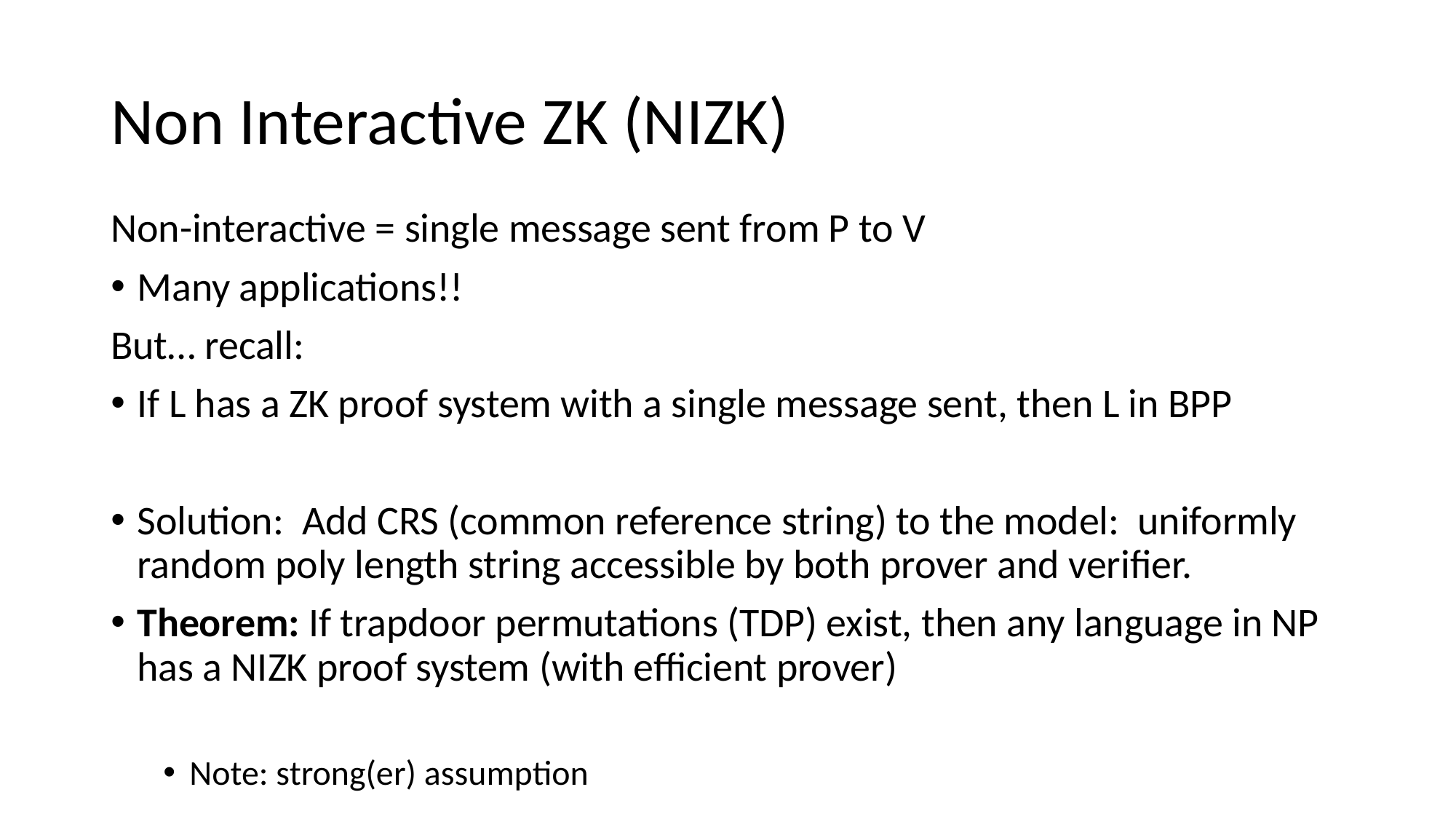

# Non Interactive ZK (NIZK)
Non-interactive = single message sent from P to V
Many applications!!
But… recall:
If L has a ZK proof system with a single message sent, then L in BPP

Solution:  Add CRS (common reference string) to the model:  uniformly random poly length string accessible by both prover and verifier.
Theorem: If trapdoor permutations (TDP) exist, then any language in NP has a NIZK proof system (with efficient prover)

Note: strong(er) assumption